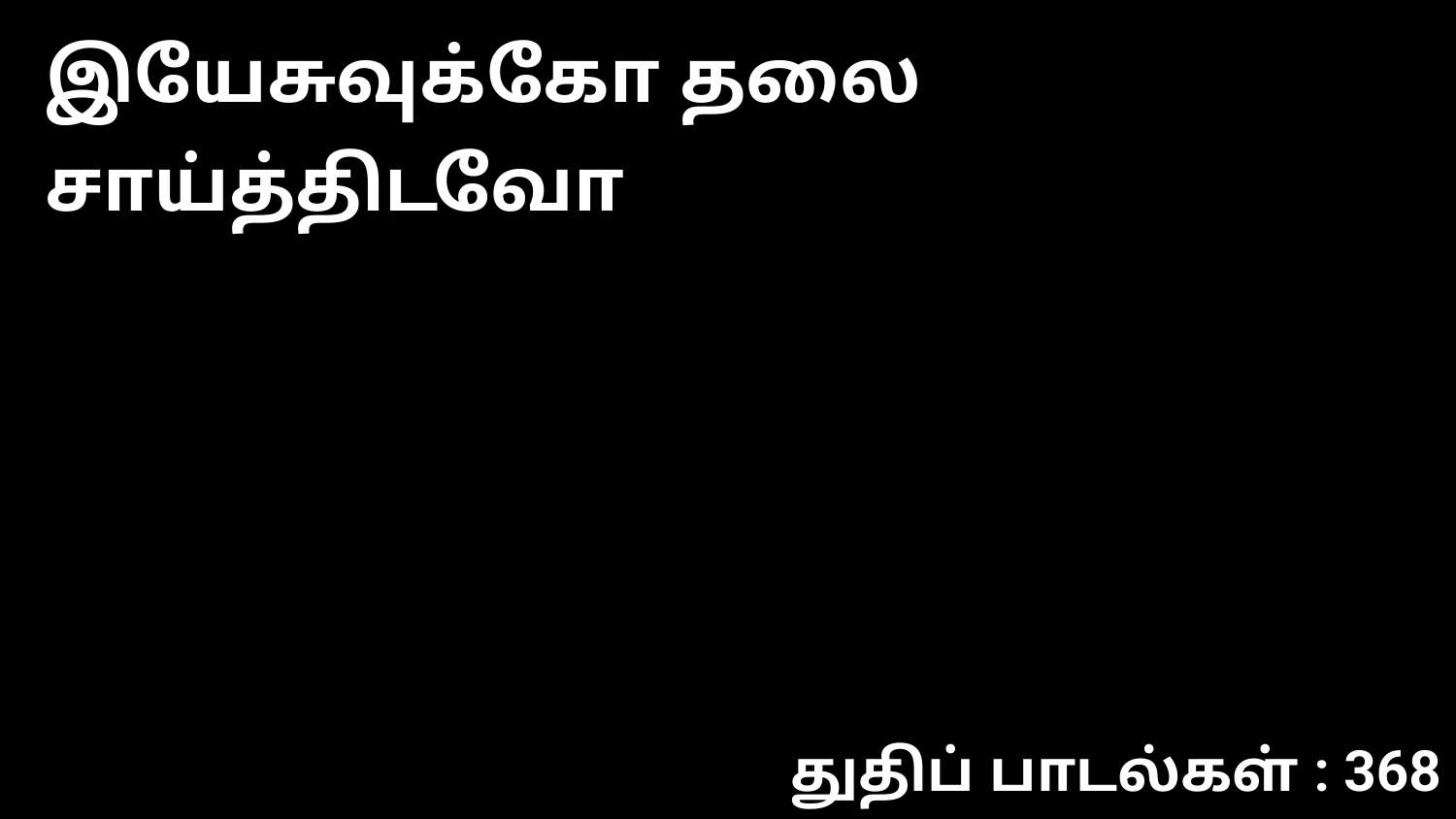

இயேசுவுக்கோ தலை சாய்த்திடவோ
துதிப் பாடல்கள் : 368